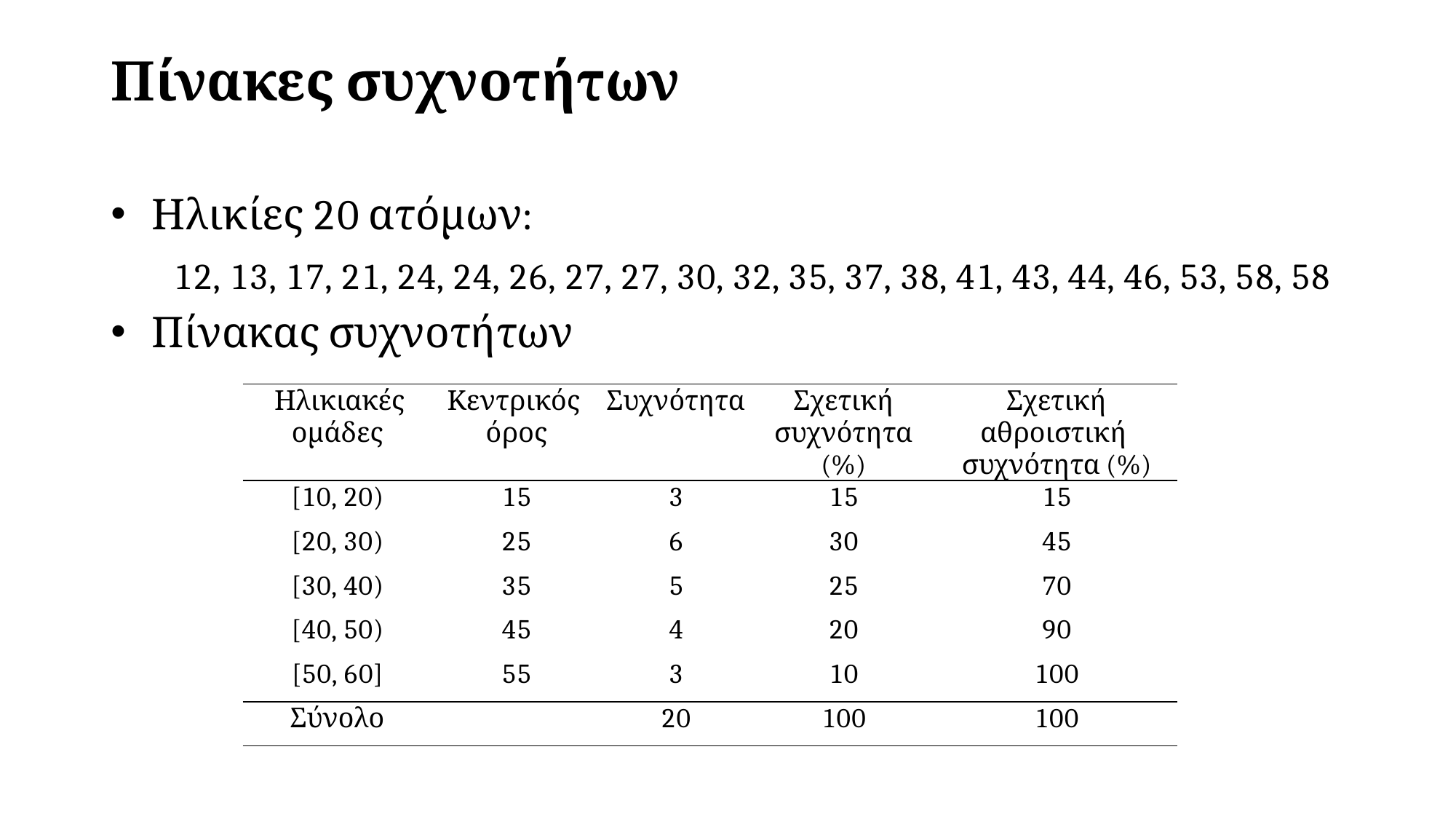

# Πίνακες συχνοτήτων
Ηλικίες 20 ατόμων:
12, 13, 17, 21, 24, 24, 26, 27, 27, 30, 32, 35, 37, 38, 41, 43, 44, 46, 53, 58, 58
Πίνακας συχνοτήτων
| Ηλικιακές ομάδες | Κεντρικός όρος | Συχνότητα | Σχετική συχνότητα (%) | Σχετική αθροιστική συχνότητα (%) |
| --- | --- | --- | --- | --- |
| [10, 20) | 15 | 3 | 15 | 15 |
| [20, 30) | 25 | 6 | 30 | 45 |
| [30, 40) | 35 | 5 | 25 | 70 |
| [40, 50) | 45 | 4 | 20 | 90 |
| [50, 60] | 55 | 3 | 10 | 100 |
| Σύνολο |  | 20 | 100 | 100 |